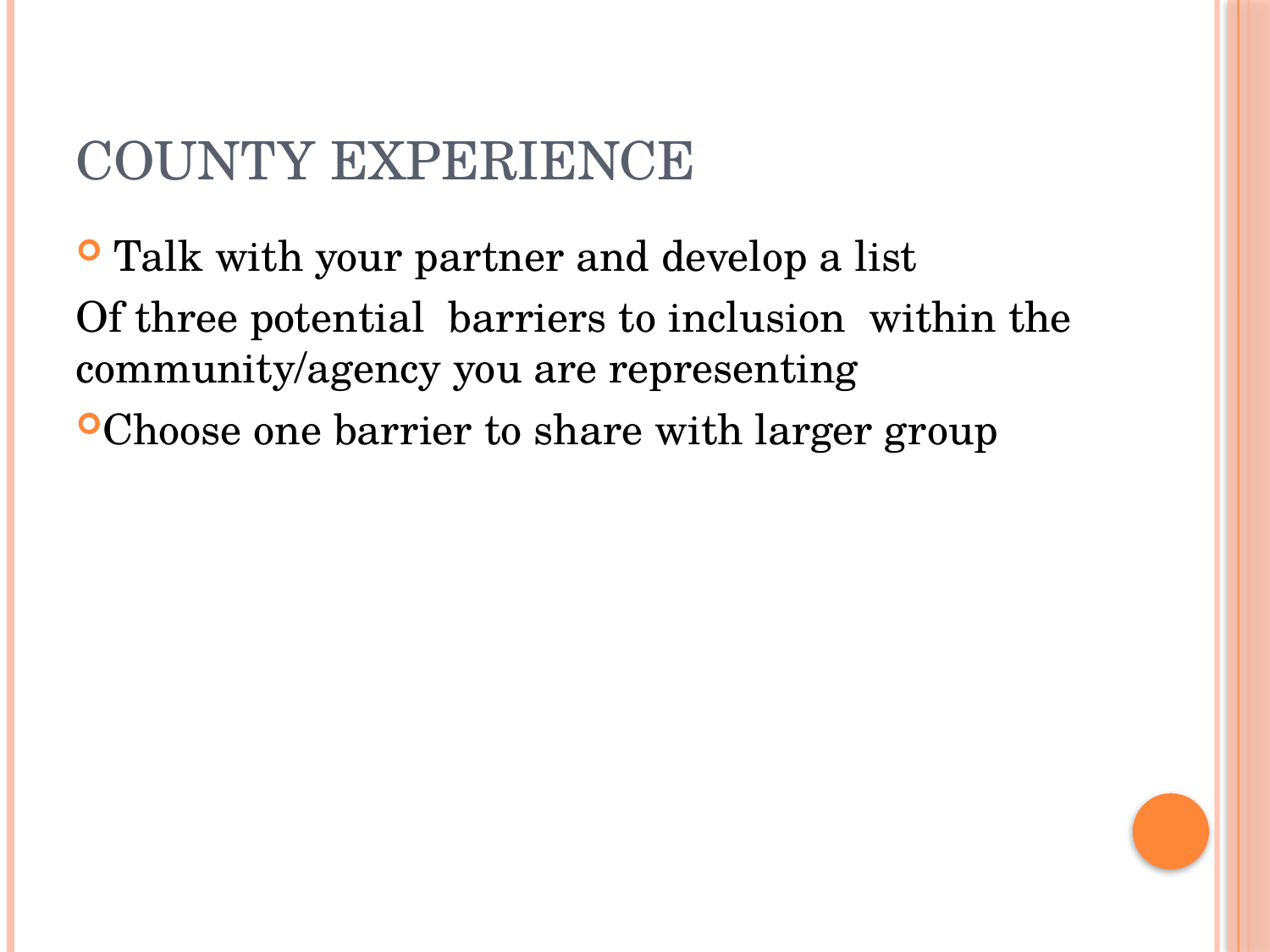

# County experience
Talk with your partner and develop a list
Of three potential  barriers to inclusion  within the community/agency you are representing
Choose one barrier to share with larger group